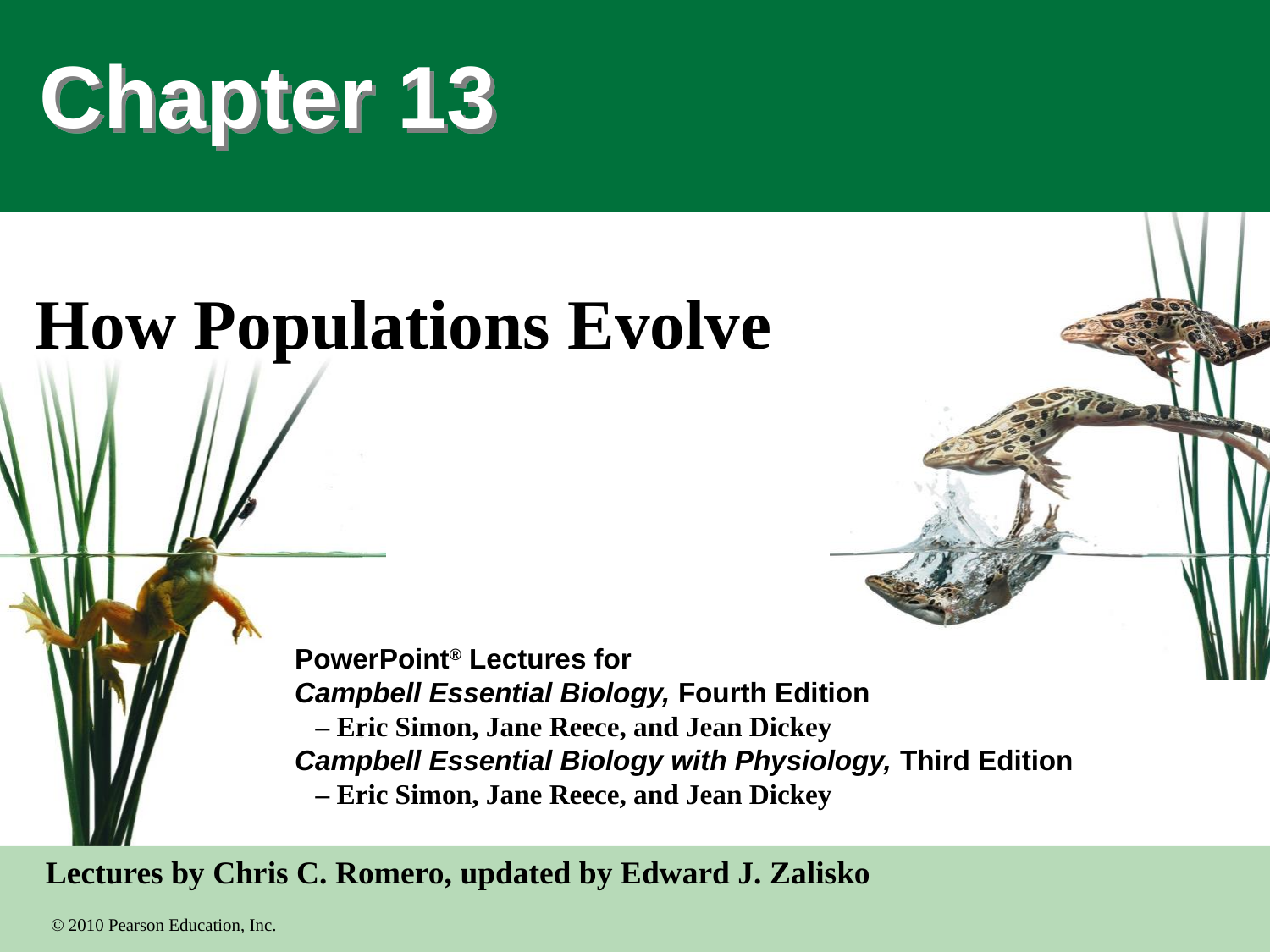

# Chapter 13
0
How Populations Evolve